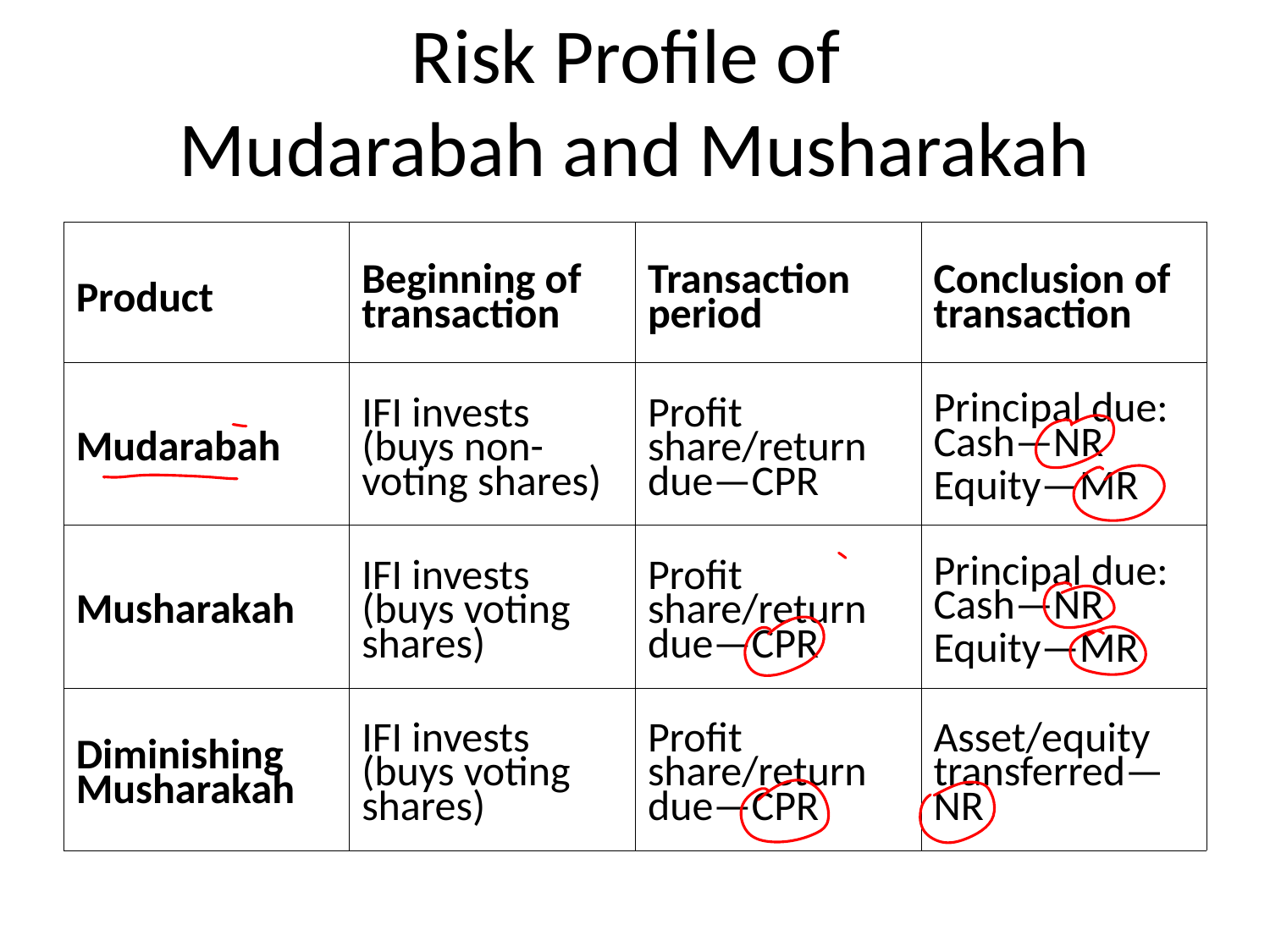

# Risk Profile of Mudarabah and Musharakah
| Product | Beginning of transaction | Transaction period | Conclusion of transaction |
| --- | --- | --- | --- |
| Mudarabah | IFI invests (buys non-voting shares) | Profit share/return due—CPR | Principal due: Cash—NR Equity—MR |
| Musharakah | IFI invests (buys voting shares) | Profit share/return due—CPR | Principal due: Cash—NR Equity—MR |
| Diminishing Musharakah | IFI invests (buys voting shares) | Profit share/return due—CPR | Asset/equity transferred—NR |